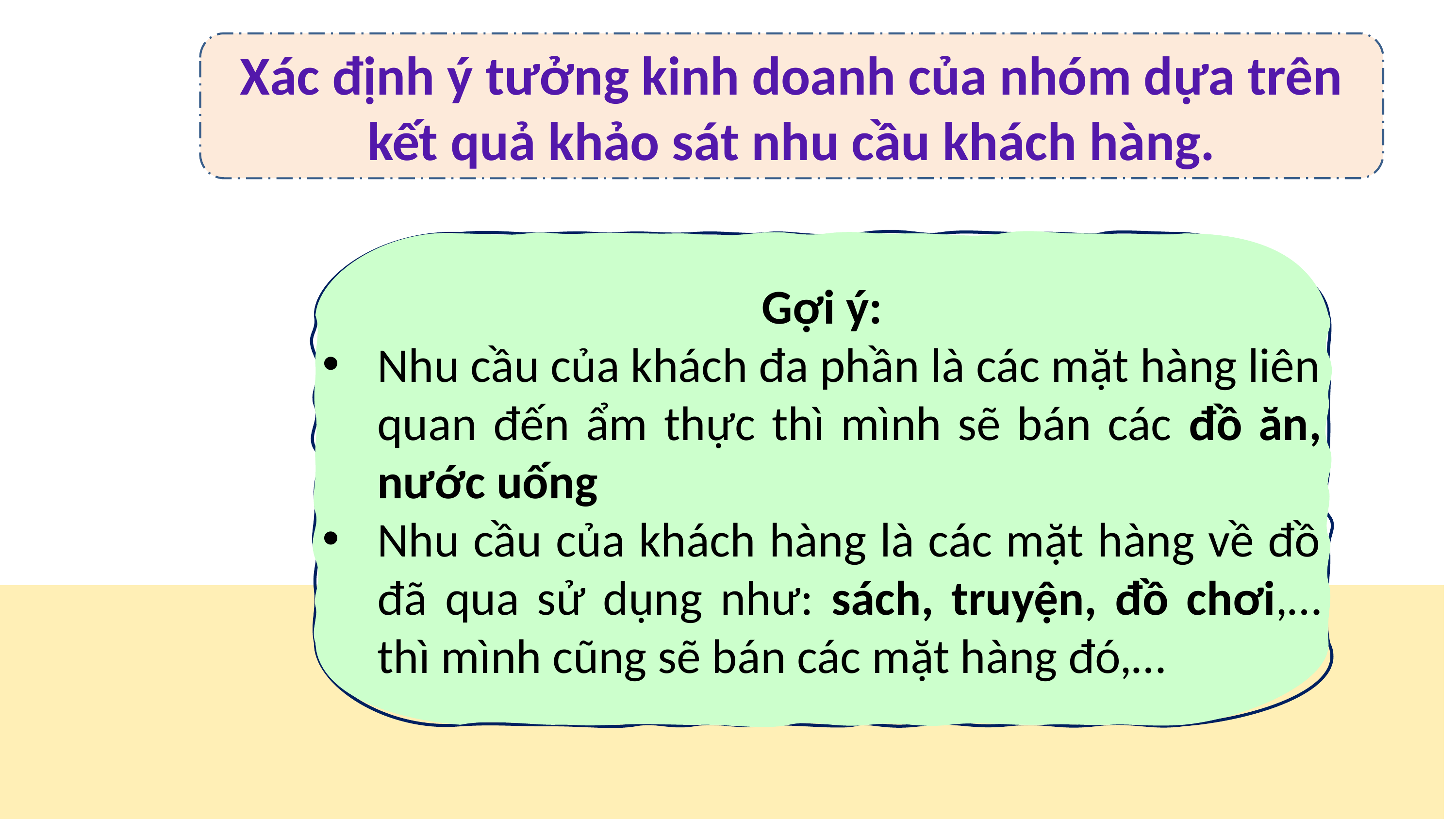

Xác định ý tưởng kinh doanh của nhóm dựa trên kết quả khảo sát nhu cầu khách hàng.
Gợi ý:
Nhu cầu của khách đa phần là các mặt hàng liên quan đến ẩm thực thì mình sẽ bán các đồ ăn, nước uống
Nhu cầu của khách hàng là các mặt hàng về đồ đã qua sử dụng như: sách, truyện, đồ chơi,… thì mình cũng sẽ bán các mặt hàng đó,…